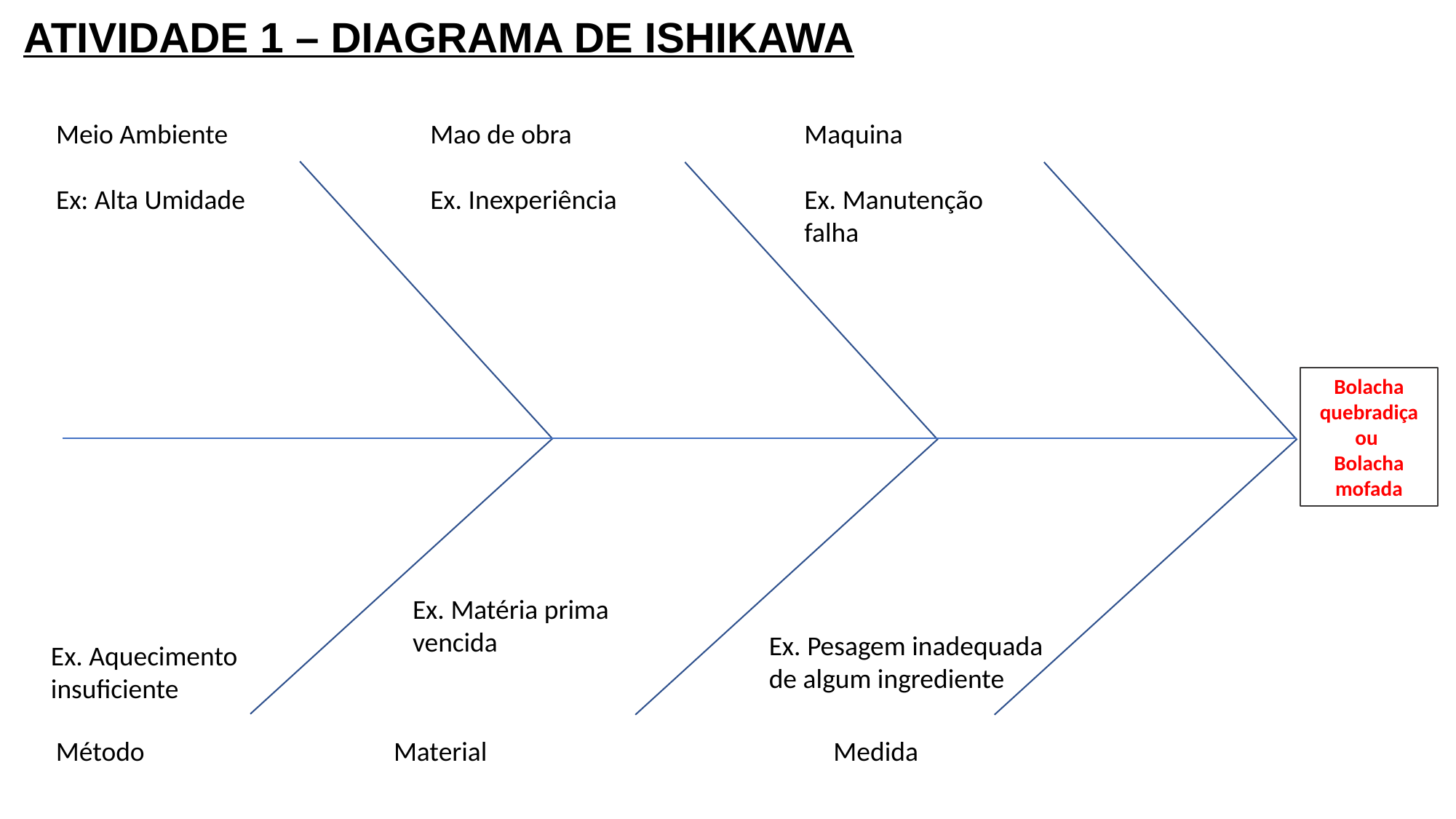

# ATIVIDADE 1 – DIAGRAMA DE ISHIKAWA
Meio Ambiente

Ex: Alta Umidade
Mao de obra

Ex. Inexperiência
Maquina

Ex. Manutenção falha

Bolacha quebradiça ou
Bolacha mofada
Ex. Matéria prima vencida
Ex. Pesagem inadequada de algum ingrediente
Ex. Aquecimento insuficiente
Método
Material
Medida